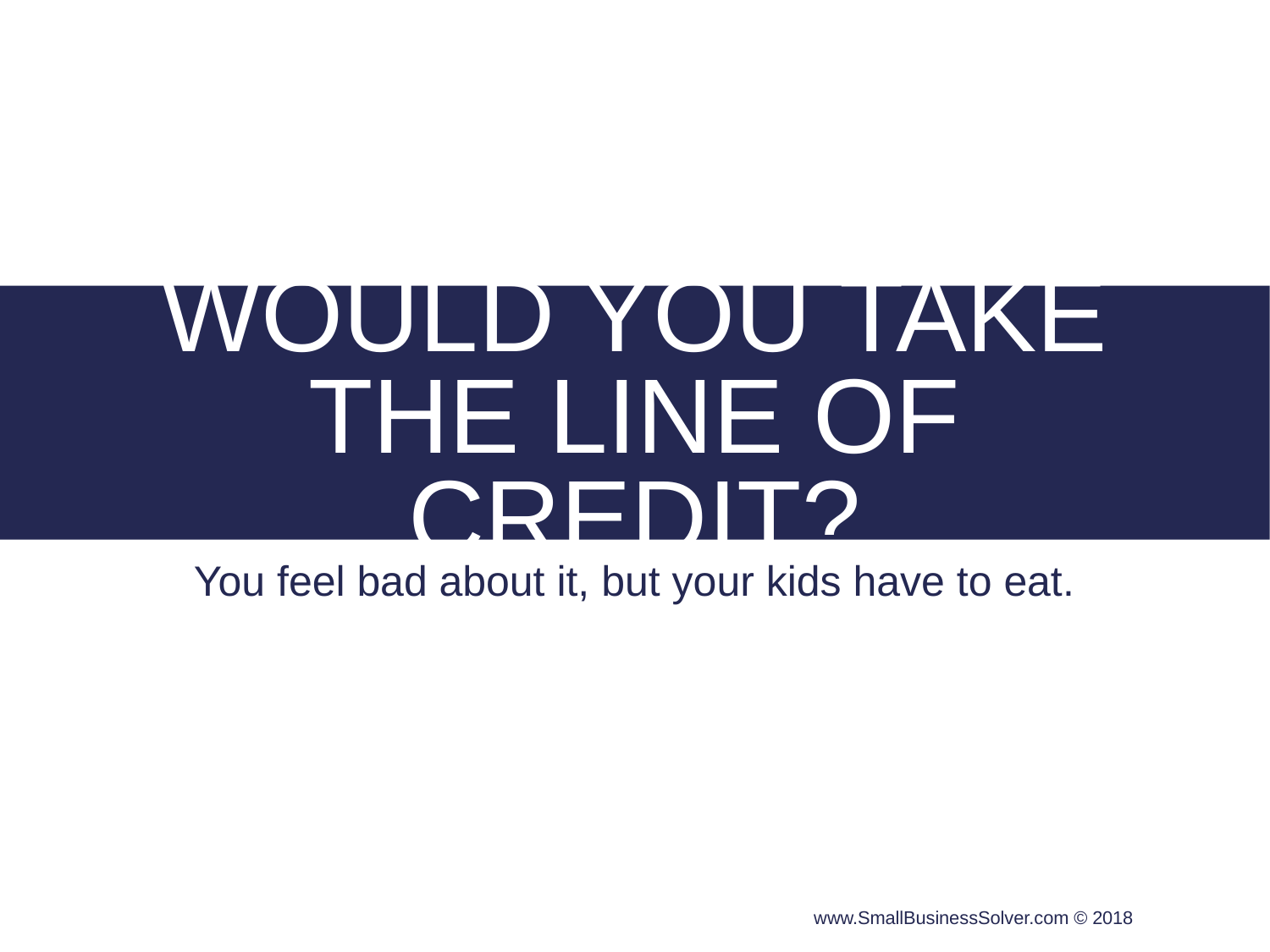

# Would you take the line of credit?
You feel bad about it, but your kids have to eat.
www.SmallBusinessSolver.com © 2018